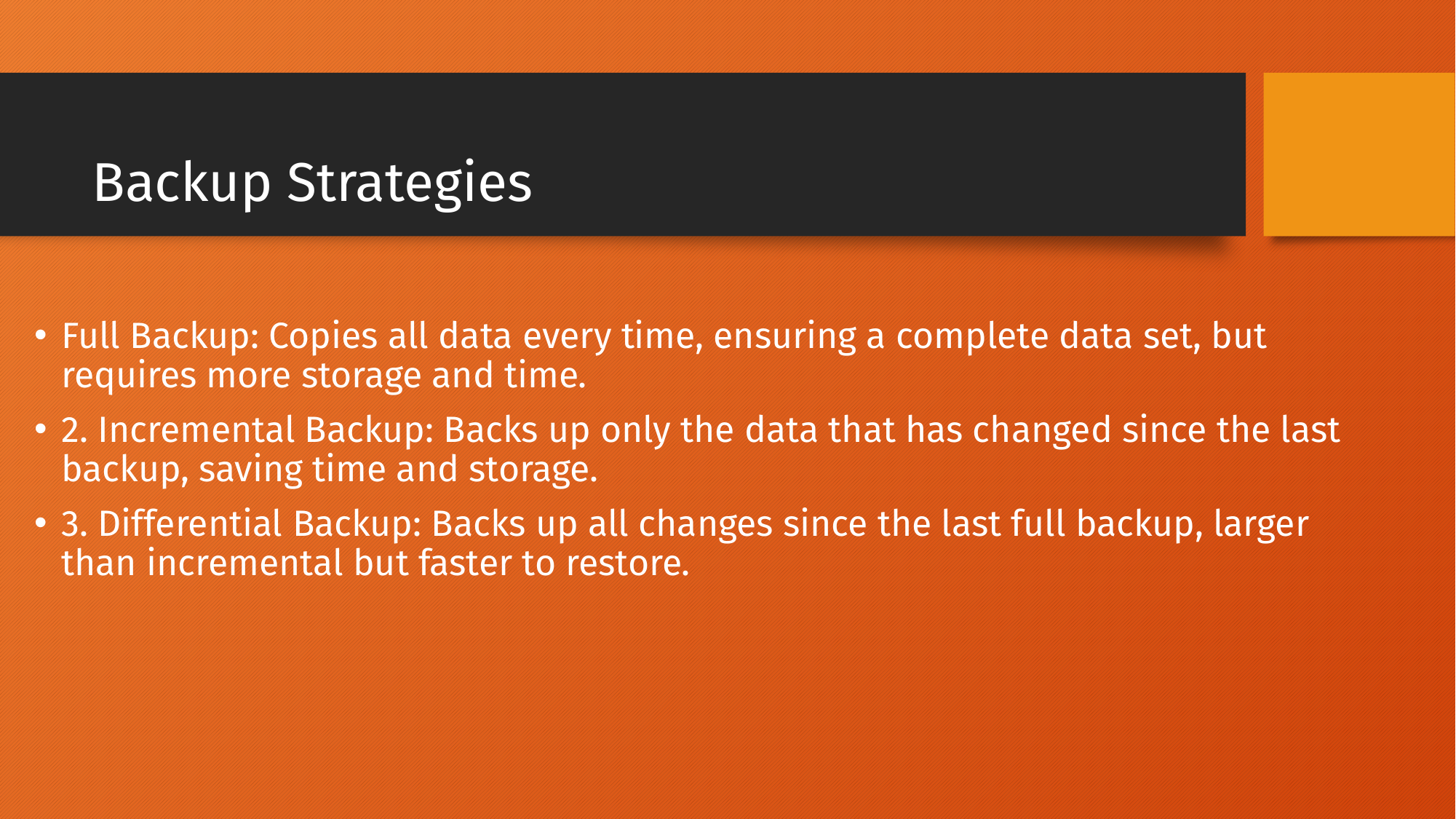

# Backup Strategies

Full Backup: Copies all data every time, ensuring a complete data set, but requires more storage and time.
2. Incremental Backup: Backs up only the data that has changed since the last backup, saving time and storage.
3. Differential Backup: Backs up all changes since the last full backup, larger than incremental but faster to restore.